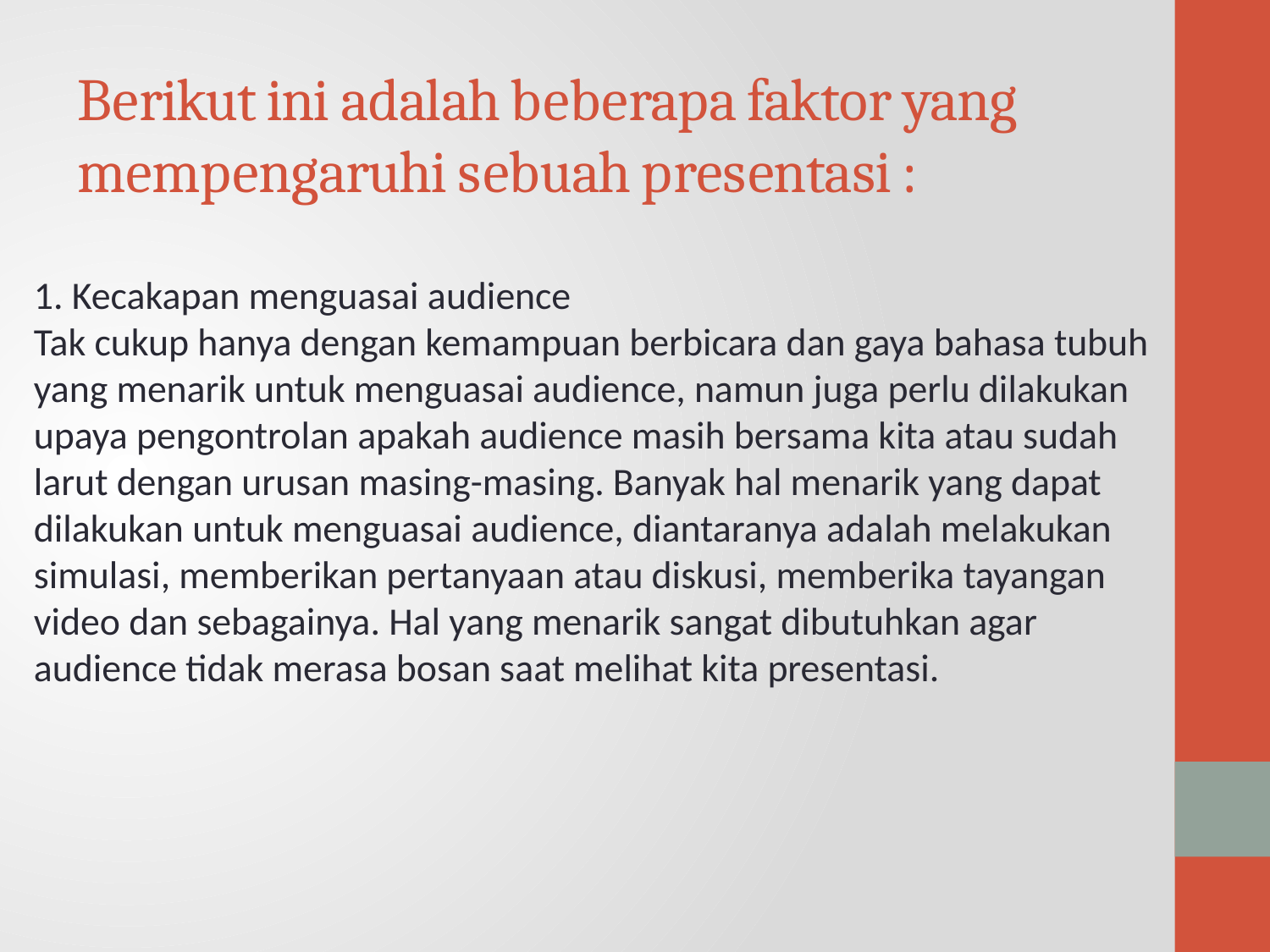

# Berikut ini adalah beberapa faktor yang mempengaruhi sebuah presentasi :
1. Kecakapan menguasai audience
Tak cukup hanya dengan kemampuan berbicara dan gaya bahasa tubuh yang menarik untuk menguasai audience, namun juga perlu dilakukan upaya pengontrolan apakah audience masih bersama kita atau sudah larut dengan urusan masing-masing. Banyak hal menarik yang dapat dilakukan untuk menguasai audience, diantaranya adalah melakukan simulasi, memberikan pertanyaan atau diskusi, memberika tayangan video dan sebagainya. Hal yang menarik sangat dibutuhkan agar audience tidak merasa bosan saat melihat kita presentasi.